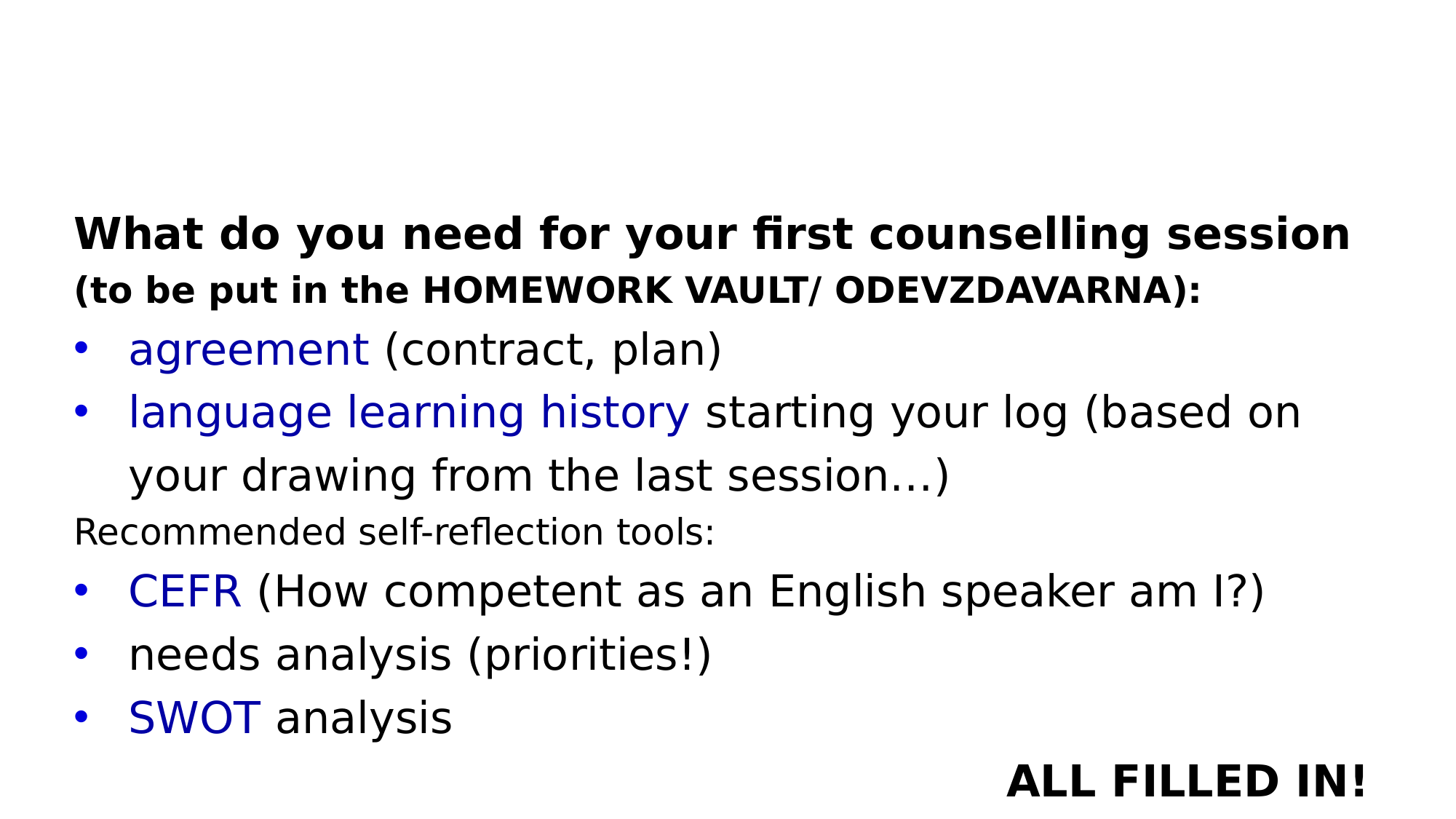

# ENGLISH AUTONOMOUSLY
What do you need for your first counselling session (to be put in the HOMEWORK VAULT/ ODEVZDAVARNA):
agreement (contract, plan)
language learning history starting your log (based on your drawing from the last session…)
Recommended self-reflection tools:
CEFR (How competent as an English speaker am I?)
needs analysis (priorities!)
SWOT analysis
ALL FILLED IN!